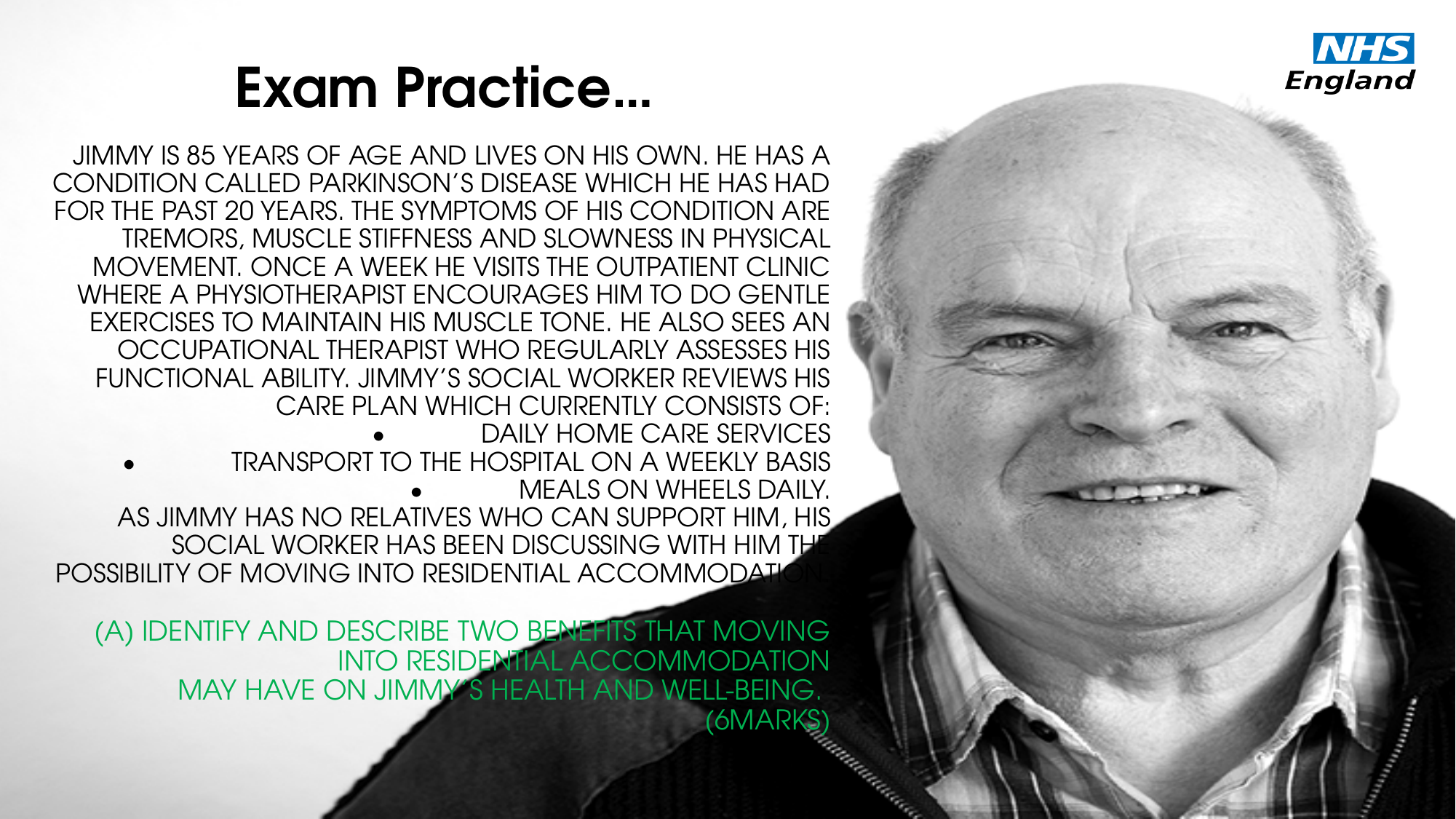

Exam Practice…
# Jimmy is 85 years of age and lives on his own. He has a condition called Parkinson’s Disease which he has had for the past 20 years. The symptoms of his condition are tremors, muscle stiffness and slowness in physical movement. Once a week he visits the outpatient clinic where a physiotherapist encourages him to do gentle exercises to maintain his muscle tone. He also sees an occupational therapist who regularly assesses his functional ability. Jimmy’s social worker reviews his care plan which currently consists of: •	daily home care services •	transport to the hospital on a weekly basis •	meals on wheels daily. As Jimmy has no relatives who can support him, his social worker has been discussing with him the possibility of moving into residential accommodation. (a) Identify and describe two benefits that moving into residential accommodation may have on Jimmy’s health and well-being. (6marks)